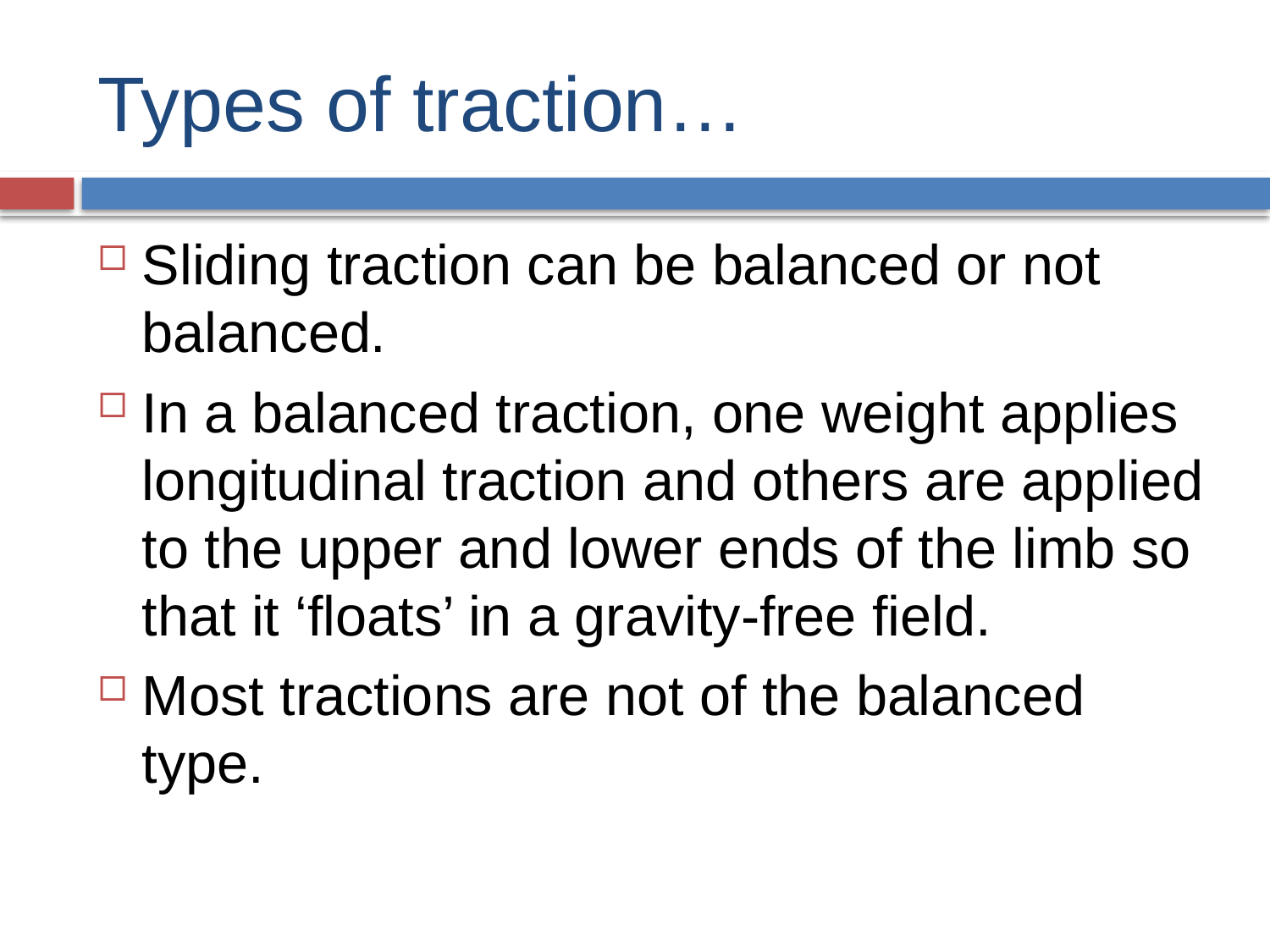

# Types of traction…
Sliding traction can be balanced or not balanced.
In a balanced traction, one weight applies longitudinal traction and others are applied to the upper and lower ends of the limb so that it ‘floats’ in a gravity-free field.
Most tractions are not of the balanced type.